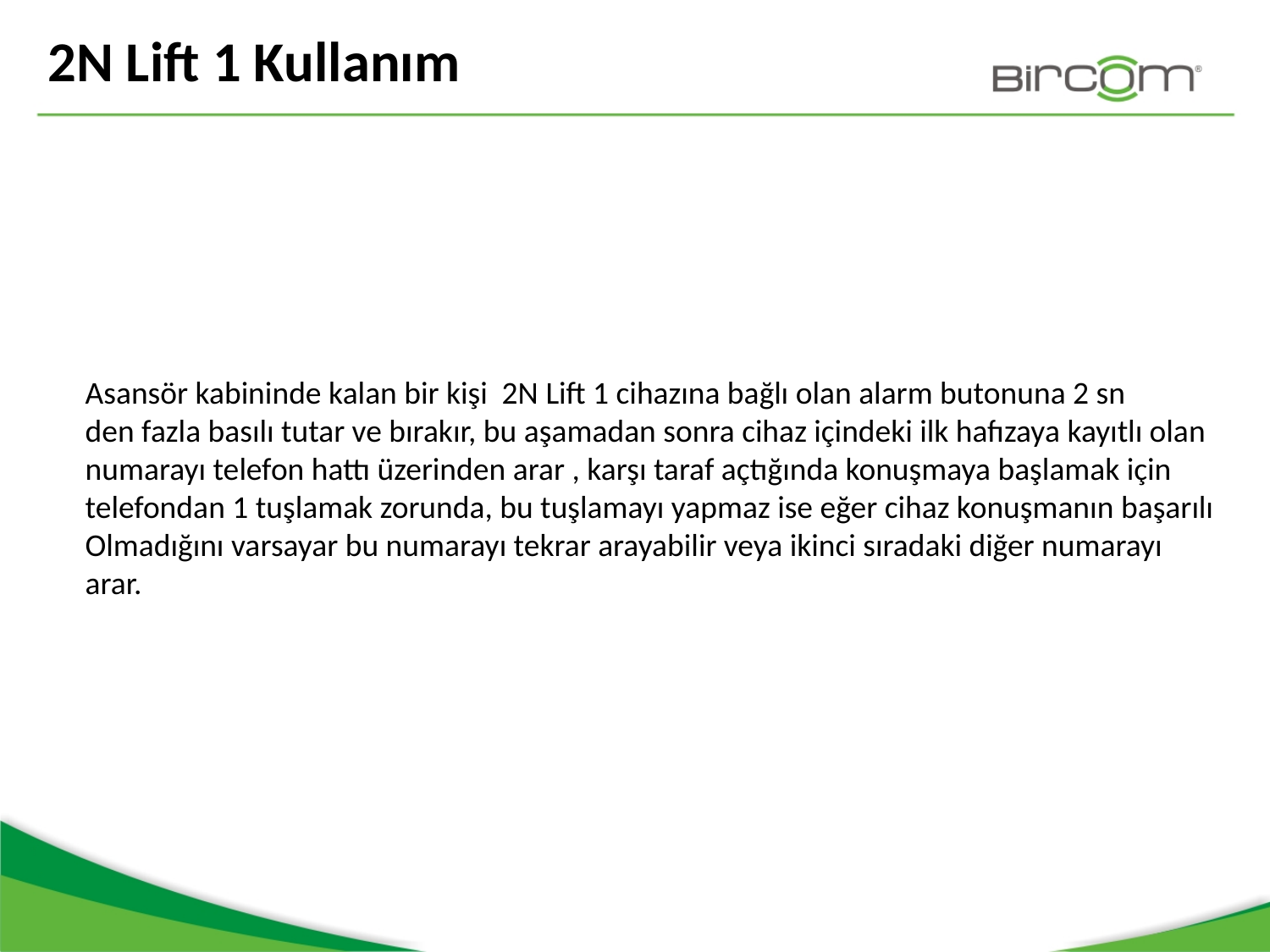

2N Lift 1 Kullanım
Asansör kabininde kalan bir kişi  2N Lift 1 cihazına bağlı olan alarm butonuna 2 sn
den fazla basılı tutar ve bırakır, bu aşamadan sonra cihaz içindeki ilk hafızaya kayıtlı olan
numarayı telefon hattı üzerinden arar , karşı taraf açtığında konuşmaya başlamak için
telefondan 1 tuşlamak zorunda, bu tuşlamayı yapmaz ise eğer cihaz konuşmanın başarılı
Olmadığını varsayar bu numarayı tekrar arayabilir veya ikinci sıradaki diğer numarayı
arar.